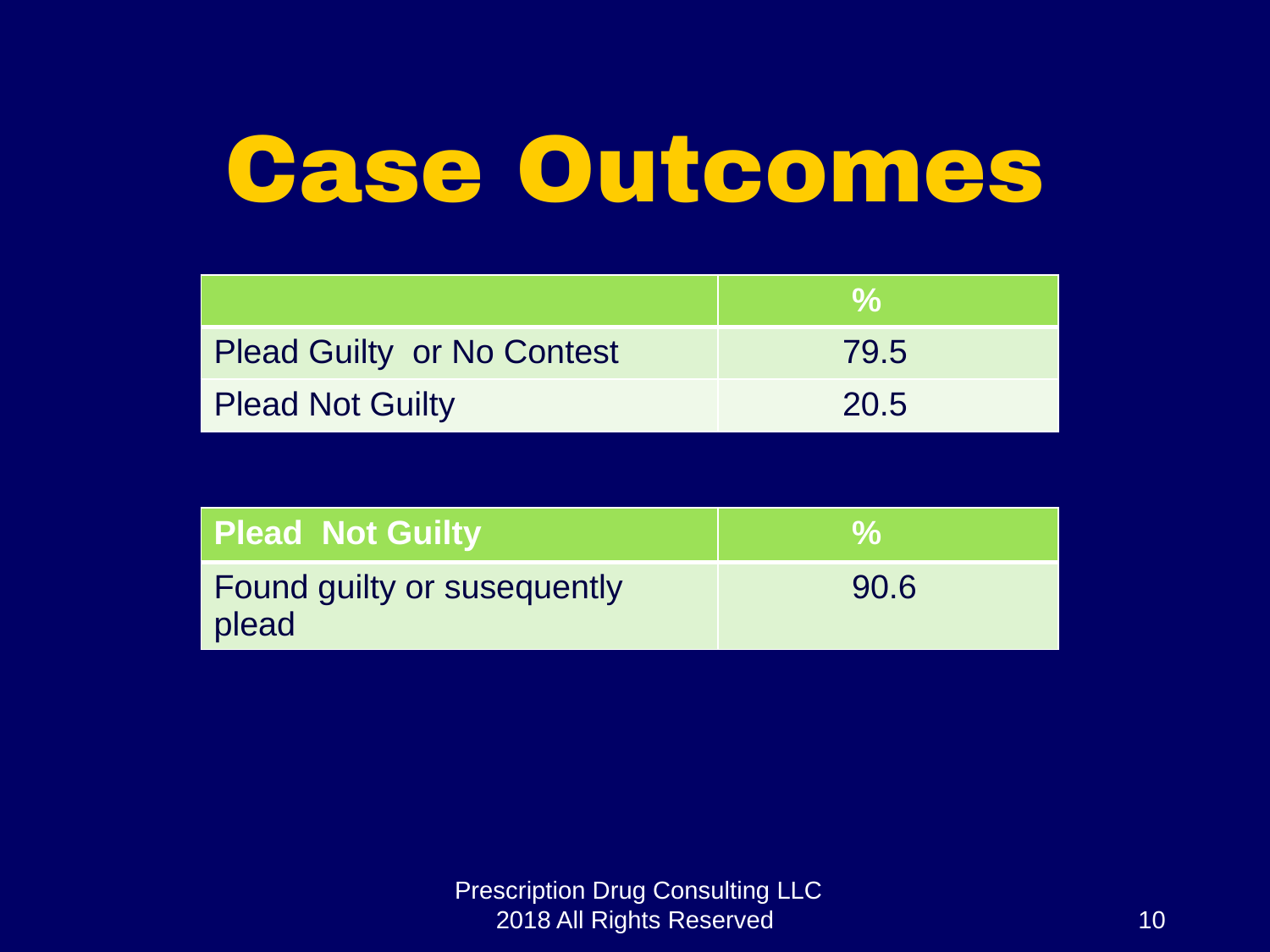

# Case Outcomes
|  | % |
| --- | --- |
| Plead Guilty or No Contest | 79.5 |
| Plead Not Guilty | 20.5 |
| Plead Not Guilty | % |
| --- | --- |
| Found guilty or susequently plead | 90.6 |
Prescription Drug Consulting LLC 2018 All Rights Reserved
10